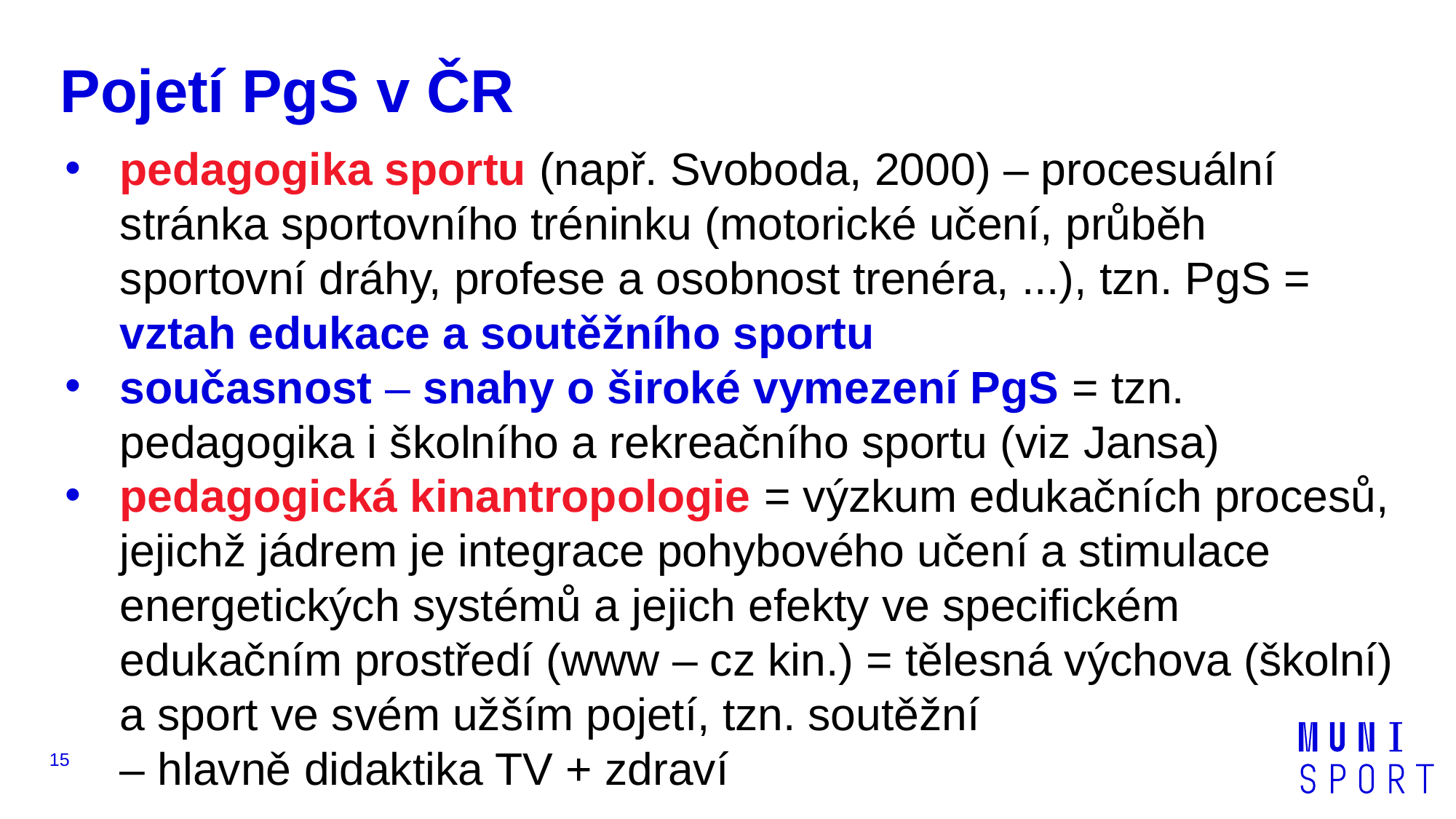

Pojetí PgS v ČR
pedagogika sportu (např. Svoboda, 2000) – procesuální stránka sportovního tréninku (motorické učení, průběh sportovní dráhy, profese a osobnost trenéra, ...), tzn. PgS = vztah edukace a soutěžního sportu
současnost – snahy o široké vymezení PgS = tzn. pedagogika i školního a rekreačního sportu (viz Jansa)
pedagogická kinantropologie = výzkum edukačních procesů, jejichž jádrem je integrace pohybového učení a stimulace energetických systémů a jejich efekty ve specifickém edukačním prostředí (www – cz kin.) = tělesná výchova (školní) a sport ve svém užším pojetí, tzn. soutěžní
– hlavně didaktika TV + zdraví
15